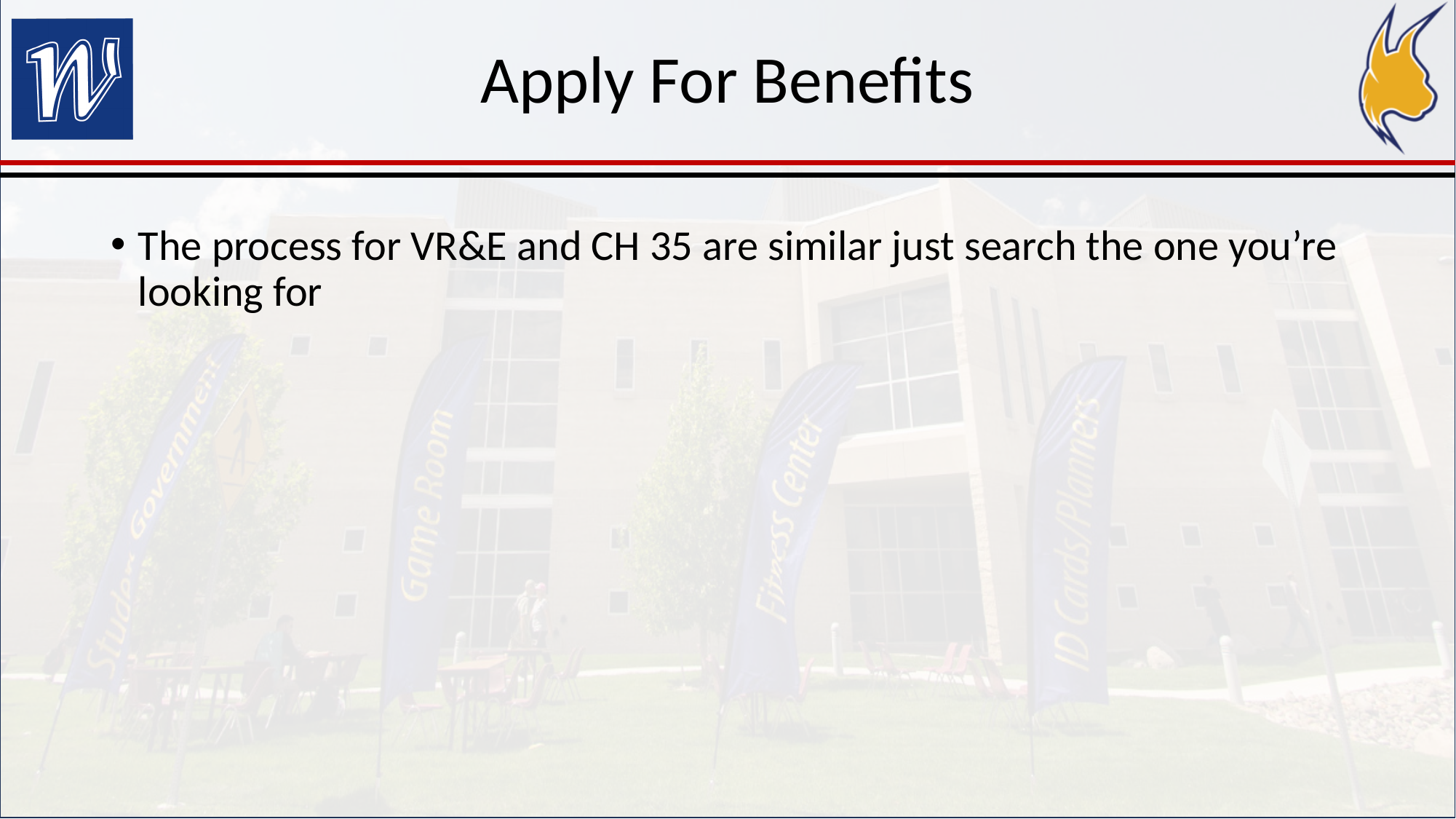

# Apply For Benefits
The process for VR&E and CH 35 are similar just search the one you’re looking for